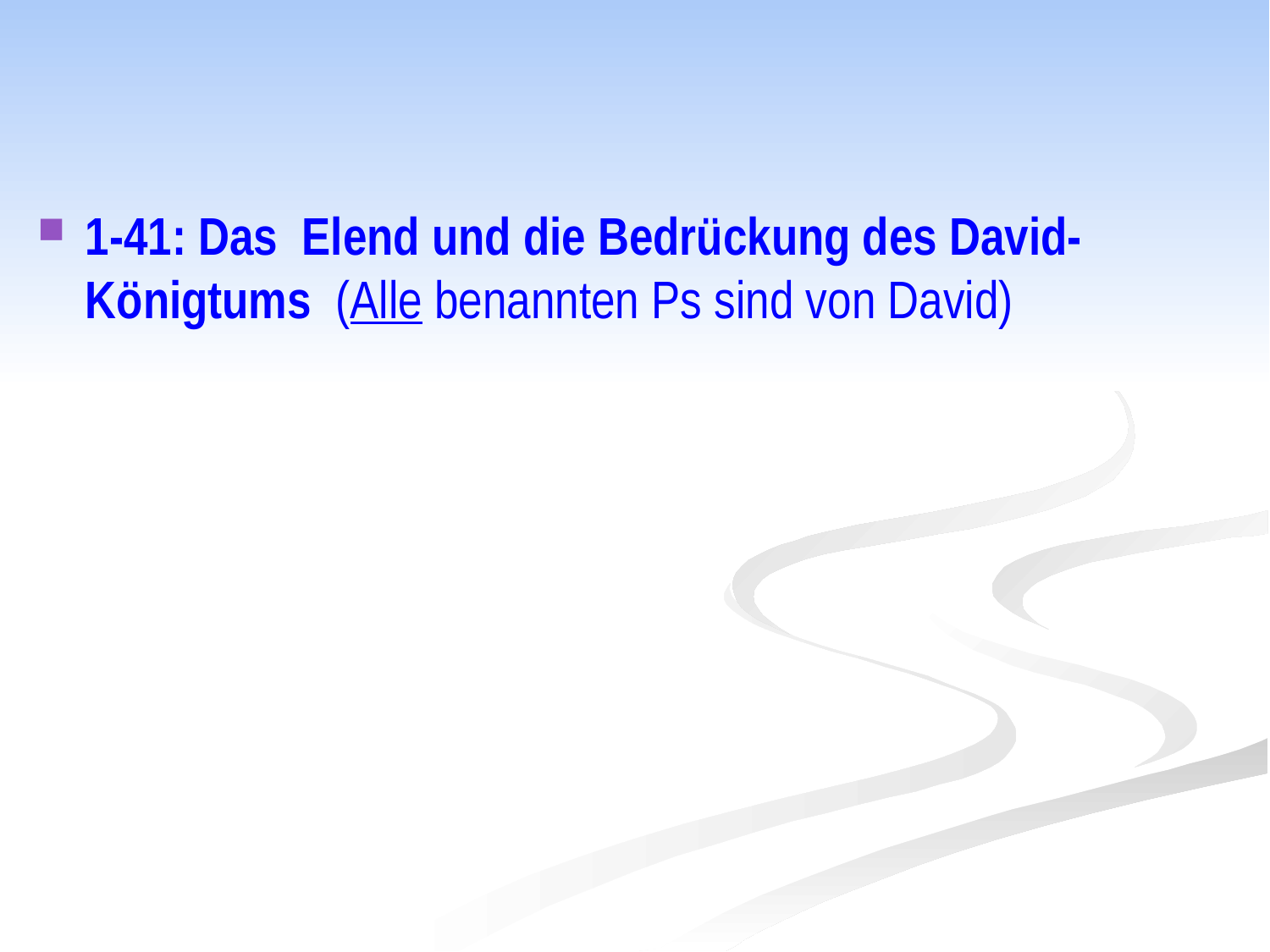

#
1-41: Das  Elend und die Bedrückung des David-Königtums  (Alle benannten Ps sind von David)